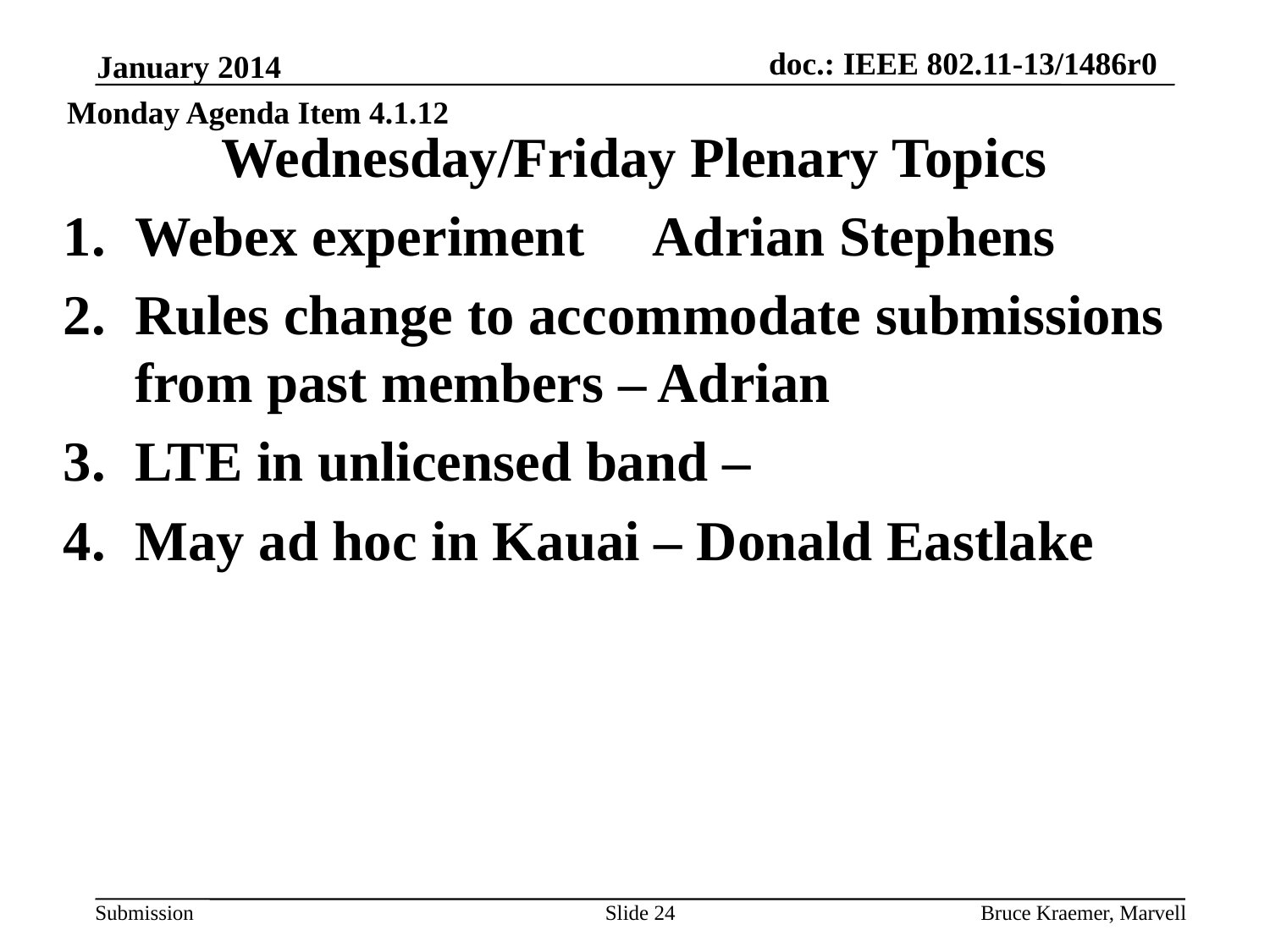

January 2014
Monday Agenda Item 4.1.12
# Wednesday/Friday Plenary Topics
Webex experiment     Adrian Stephens
Rules change to accommodate submissions from past members – Adrian
LTE in unlicensed band –
May ad hoc in Kauai – Donald Eastlake

Slide 24
Bruce Kraemer, Marvell